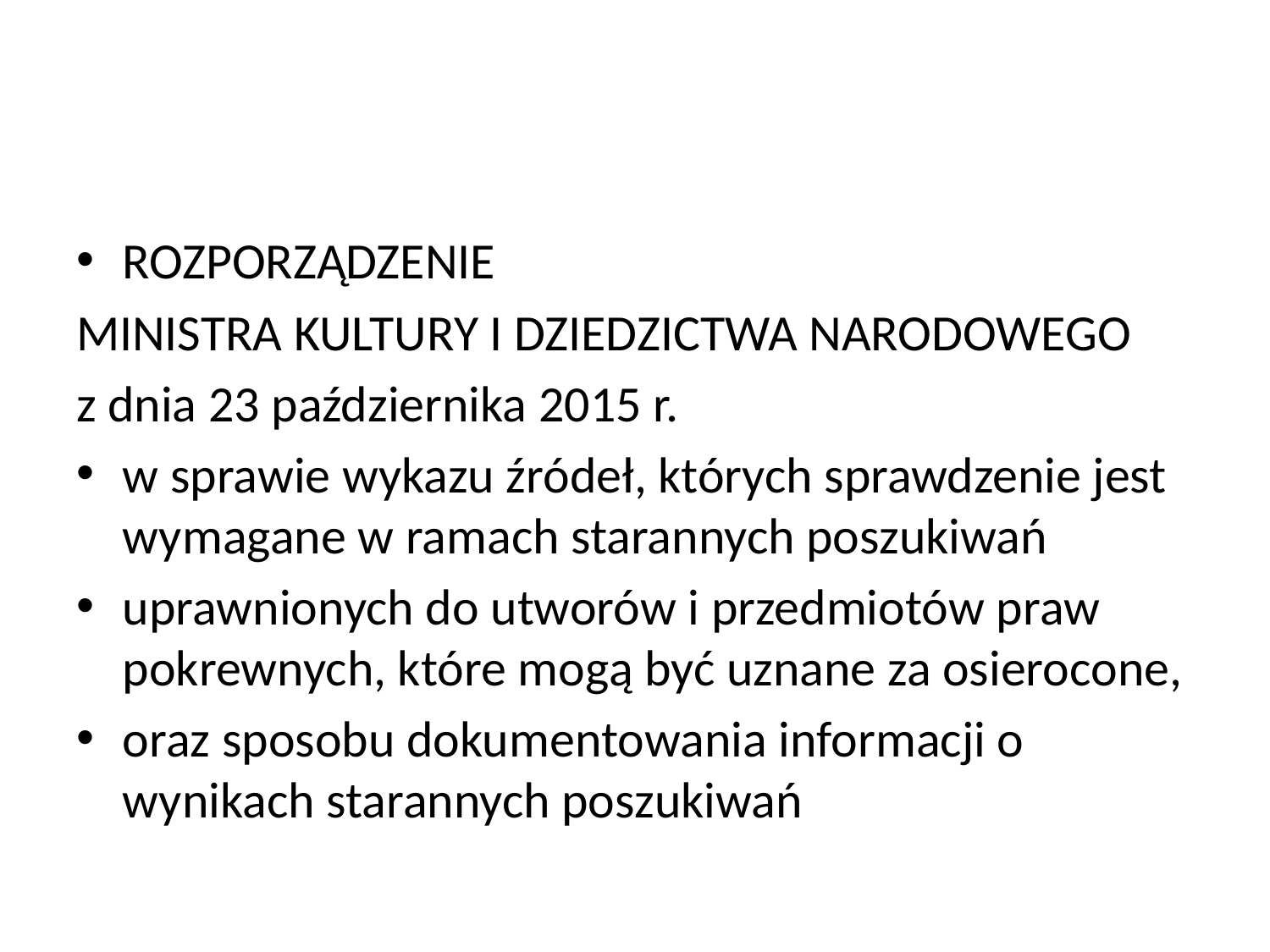

#
ROZPORZĄDZENIE
MINISTRA KULTURY I DZIEDZICTWA NARODOWEGO
z dnia 23 października 2015 r.
w sprawie wykazu źródeł, których sprawdzenie jest wymagane w ramach starannych poszukiwań
uprawnionych do utworów i przedmiotów praw pokrewnych, które mogą być uznane za osierocone,
oraz sposobu dokumentowania informacji o wynikach starannych poszukiwań